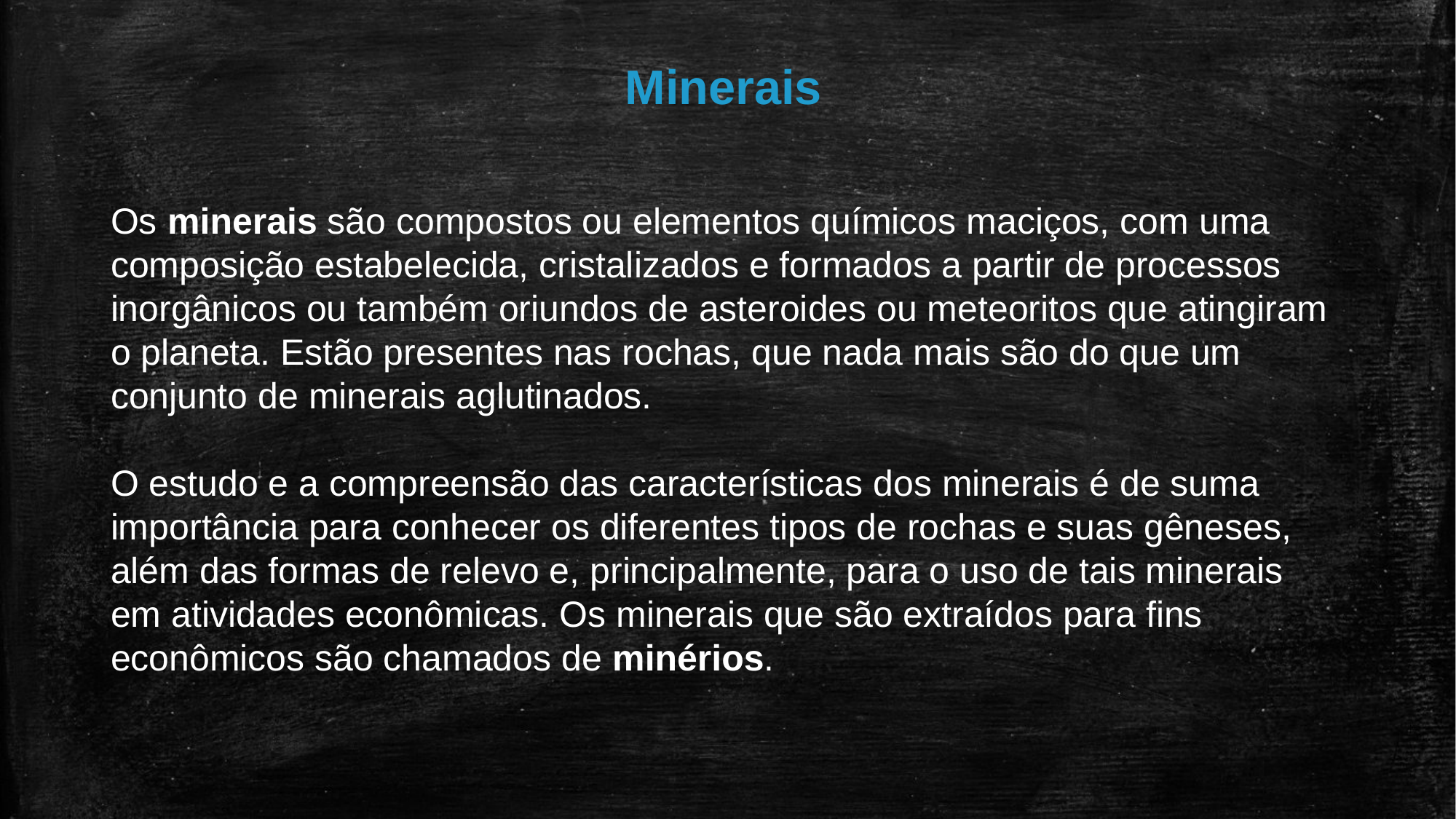

Minerais

Os minerais são compostos ou elementos químicos maciços, com uma composição estabelecida, cristalizados e formados a partir de processos inorgânicos ou também oriundos de asteroides ou meteoritos que atingiram o planeta. Estão presentes nas rochas, que nada mais são do que um conjunto de minerais aglutinados.

O estudo e a compreensão das características dos minerais é de suma importância para conhecer os diferentes tipos de rochas e suas gêneses, além das formas de relevo e, principalmente, para o uso de tais minerais em atividades econômicas. Os minerais que são extraídos para fins econômicos são chamados de minérios.